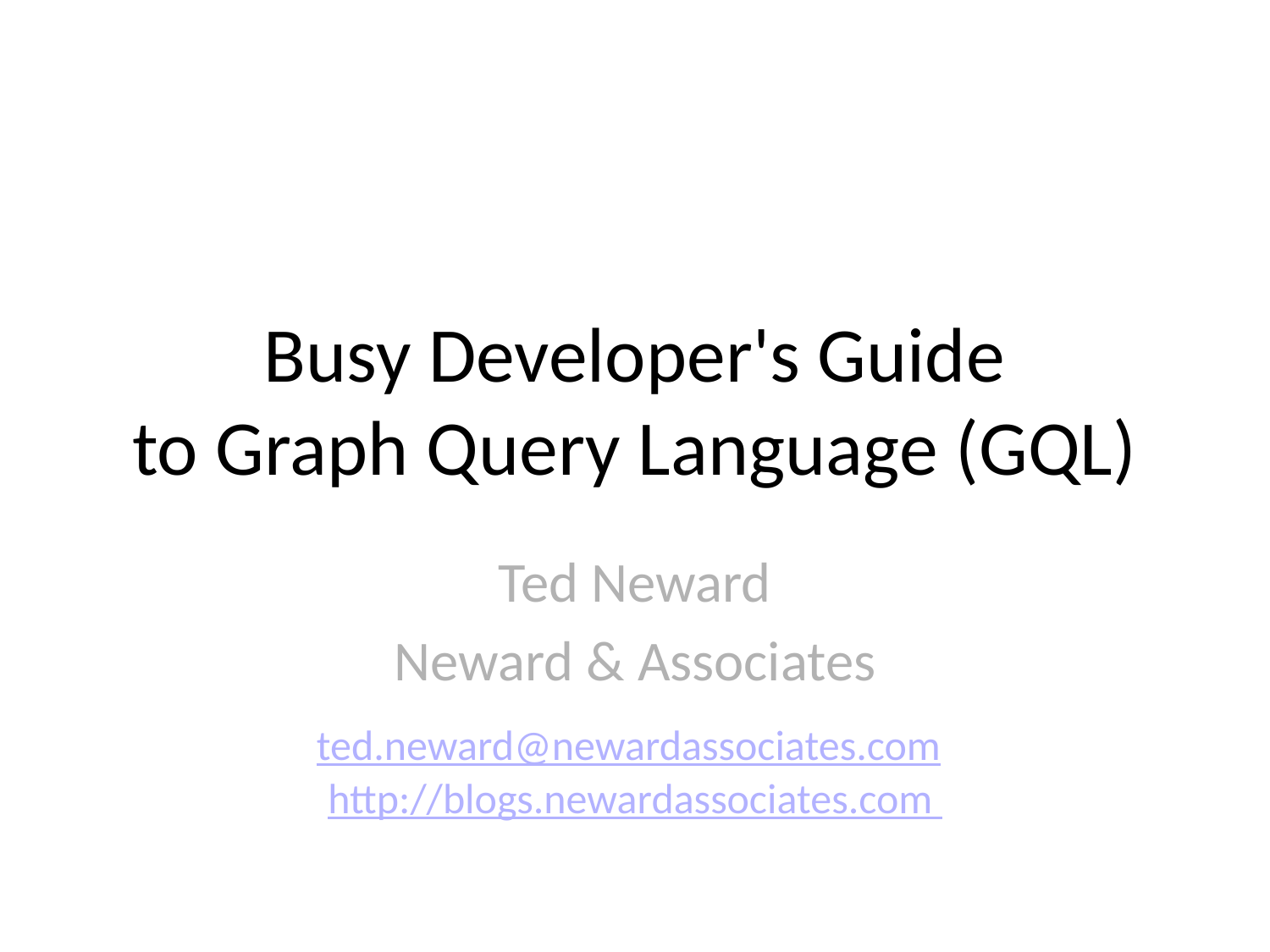

# Busy Developer's Guide
to Graph Query Language (GQL)
Ted Neward
Neward & Associates
ted.neward@newardassociates.com http://blogs.newardassociates.com